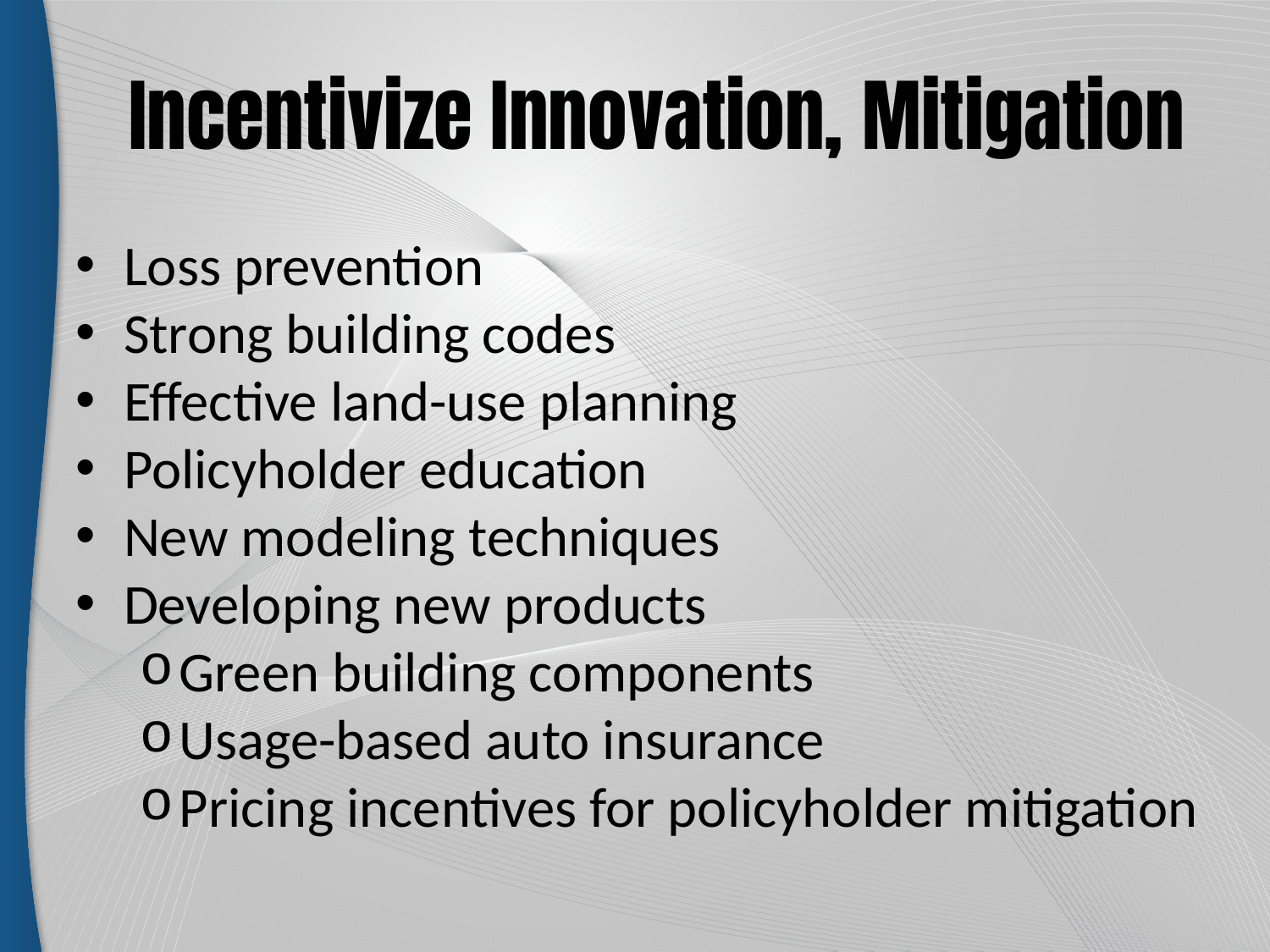

# Incentivize Innovation, Mitigation

Loss prevention
Strong building codes
Effective land-use planning
Policyholder education
New modeling techniques
Developing new products
Green building components
Usage-based auto insurance
Pricing incentives for policyholder mitigation